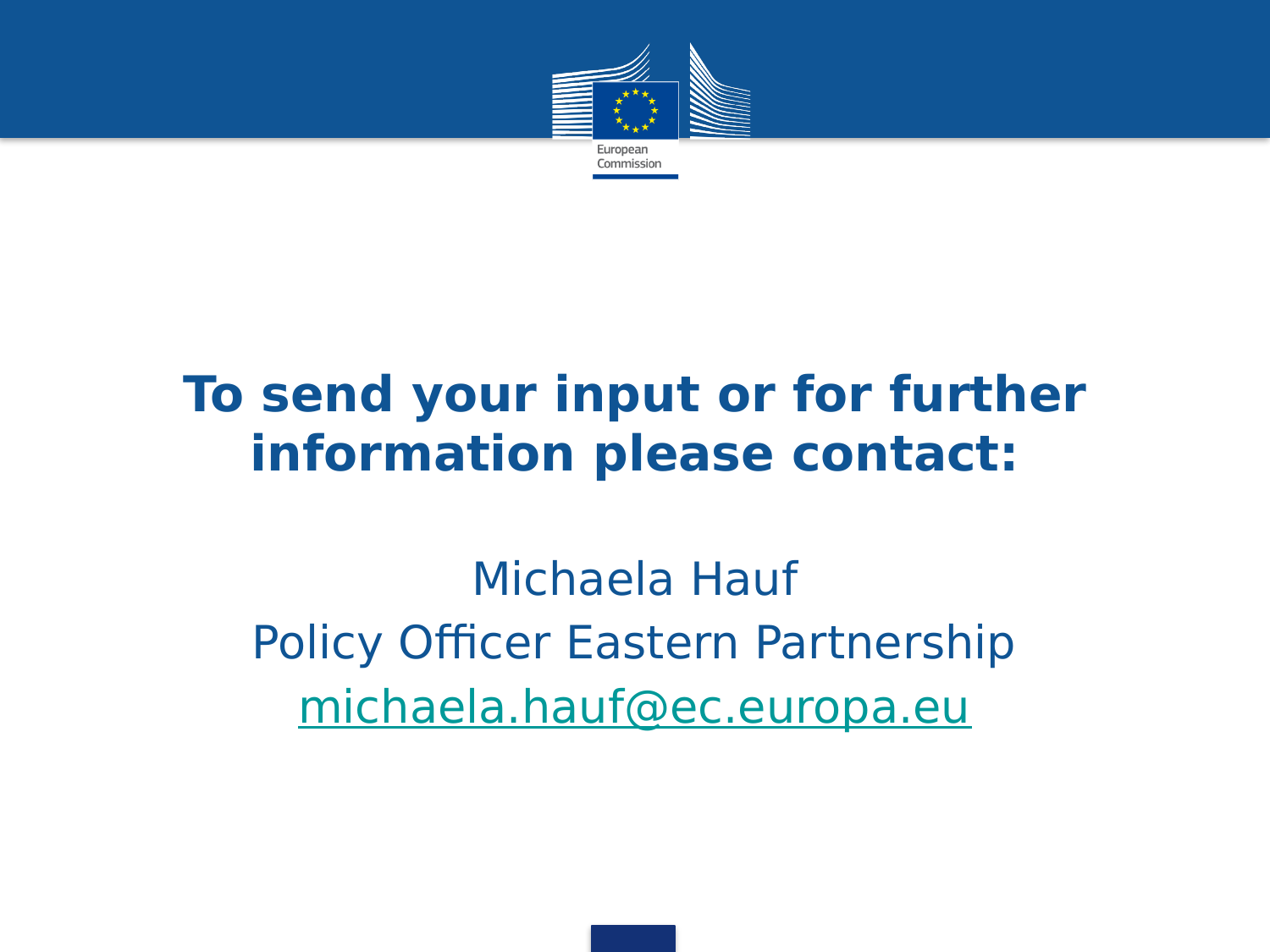

To send your input or for further information please contact:

Michaela Hauf
Policy Officer Eastern Partnership
michaela.hauf@ec.europa.eu